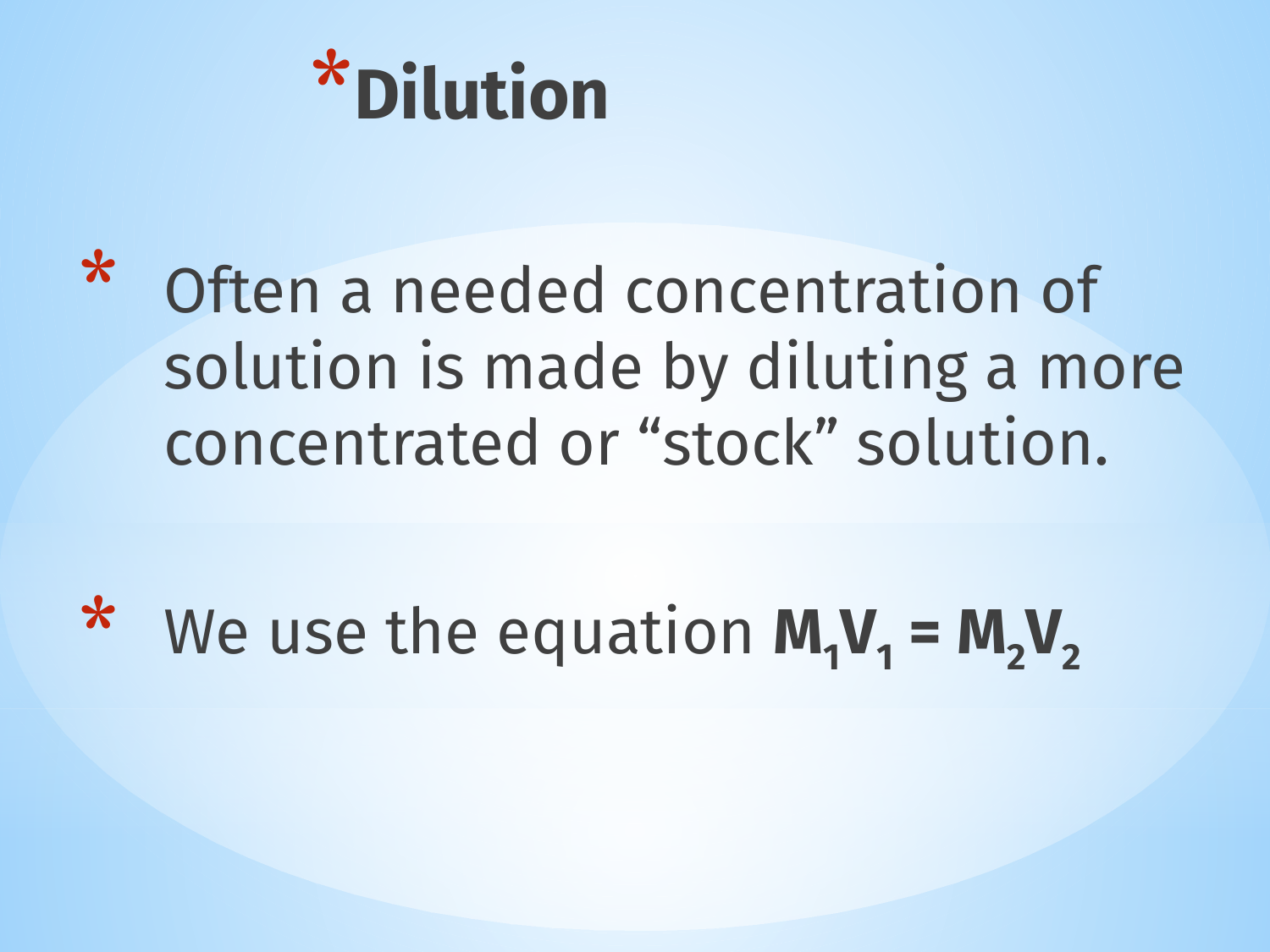

Dilution
Often a needed concentration of solution is made by diluting a more concentrated or “stock” solution.

We use the equation M1V1 = M2V2